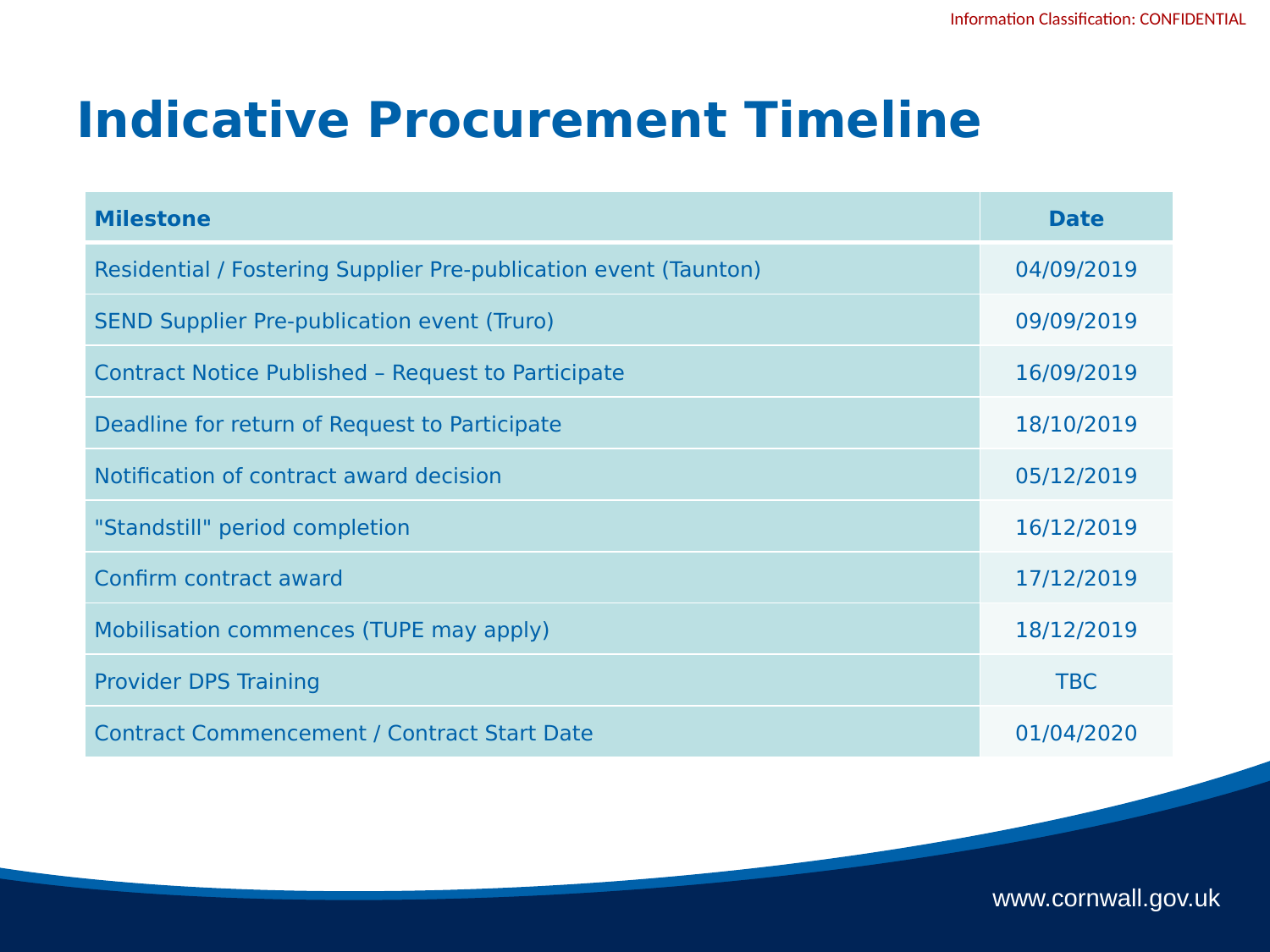

# Indicative Procurement Timeline
| Milestone | Date |
| --- | --- |
| Residential / Fostering Supplier Pre-publication event (Taunton) | 04/09/2019 |
| SEND Supplier Pre-publication event (Truro) | 09/09/2019 |
| Contract Notice Published – Request to Participate | 16/09/2019 |
| Deadline for return of Request to Participate | 18/10/2019 |
| Notification of contract award decision | 05/12/2019 |
| "Standstill" period completion | 16/12/2019 |
| Confirm contract award | 17/12/2019 |
| Mobilisation commences (TUPE may apply) | 18/12/2019 |
| Provider DPS Training | TBC |
| Contract Commencement / Contract Start Date | 01/04/2020 |